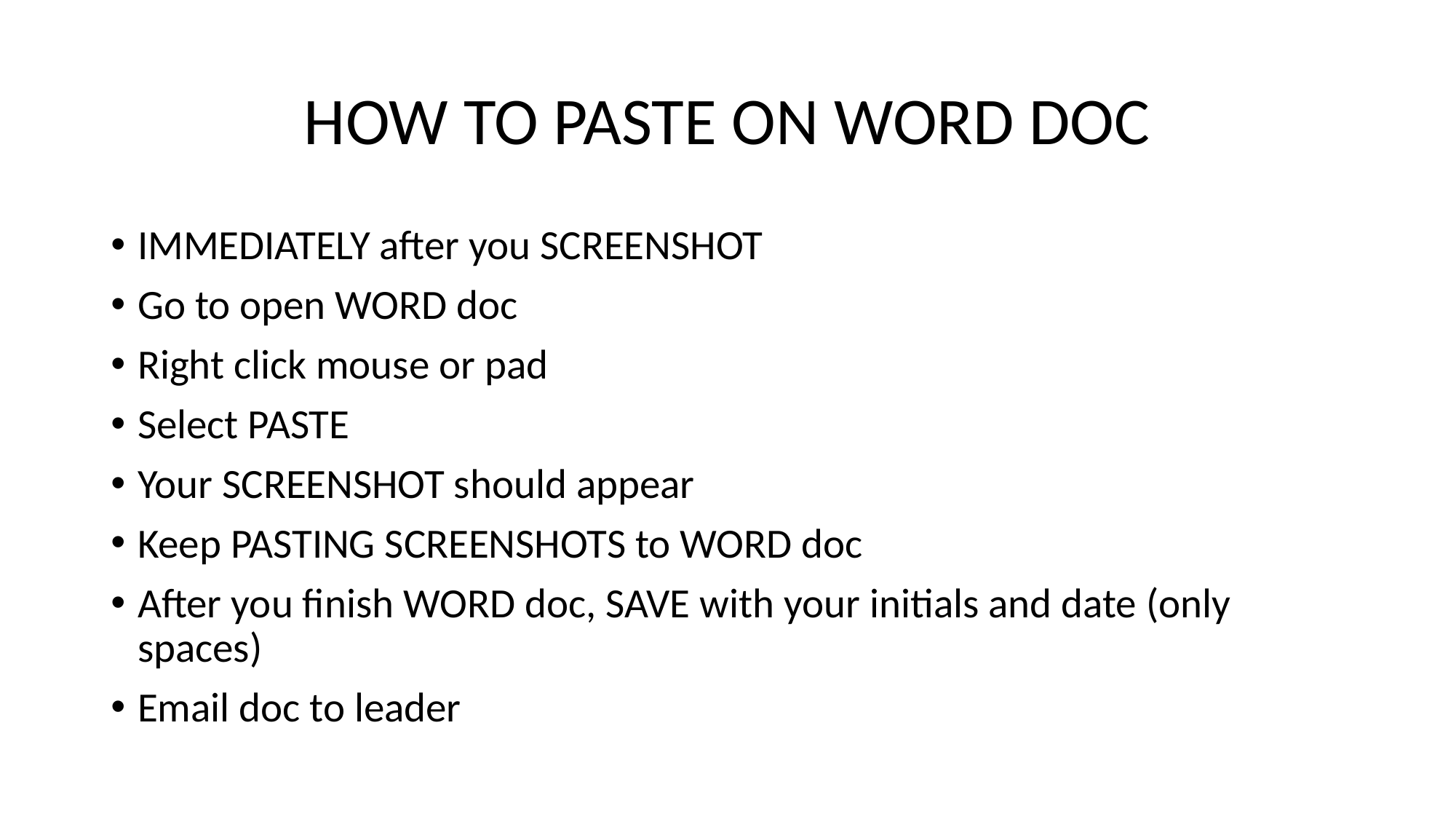

# HOW TO PASTE ON WORD DOC
IMMEDIATELY after you SCREENSHOT
Go to open WORD doc
Right click mouse or pad
Select PASTE
Your SCREENSHOT should appear
Keep PASTING SCREENSHOTS to WORD doc
After you finish WORD doc, SAVE with your initials and date (only spaces)
Email doc to leader